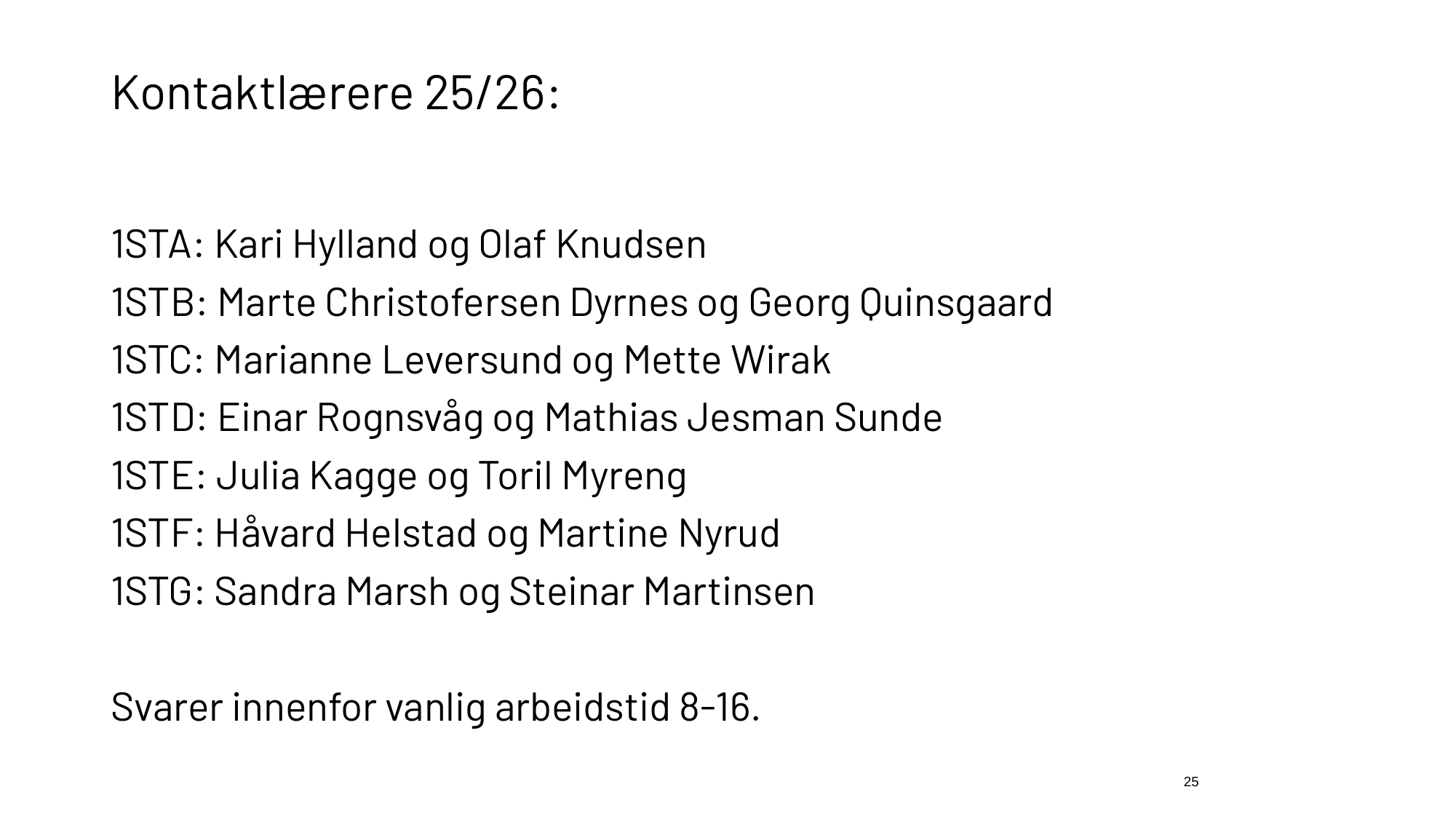

# Kontaktlærere 25/26:
1STA: Kari Hylland og Olaf Knudsen
1STB: Marte Christofersen Dyrnes og Georg Quinsgaard
1STC: Marianne Leversund og Mette Wirak
1STD: Einar Rognsvåg og Mathias Jesman Sunde
1STE: Julia Kagge og Toril Myreng
1STF: Håvard Helstad og Martine Nyrud
1STG: Sandra Marsh og Steinar Martinsen

Svarer innenfor vanlig arbeidstid 8-16.
25